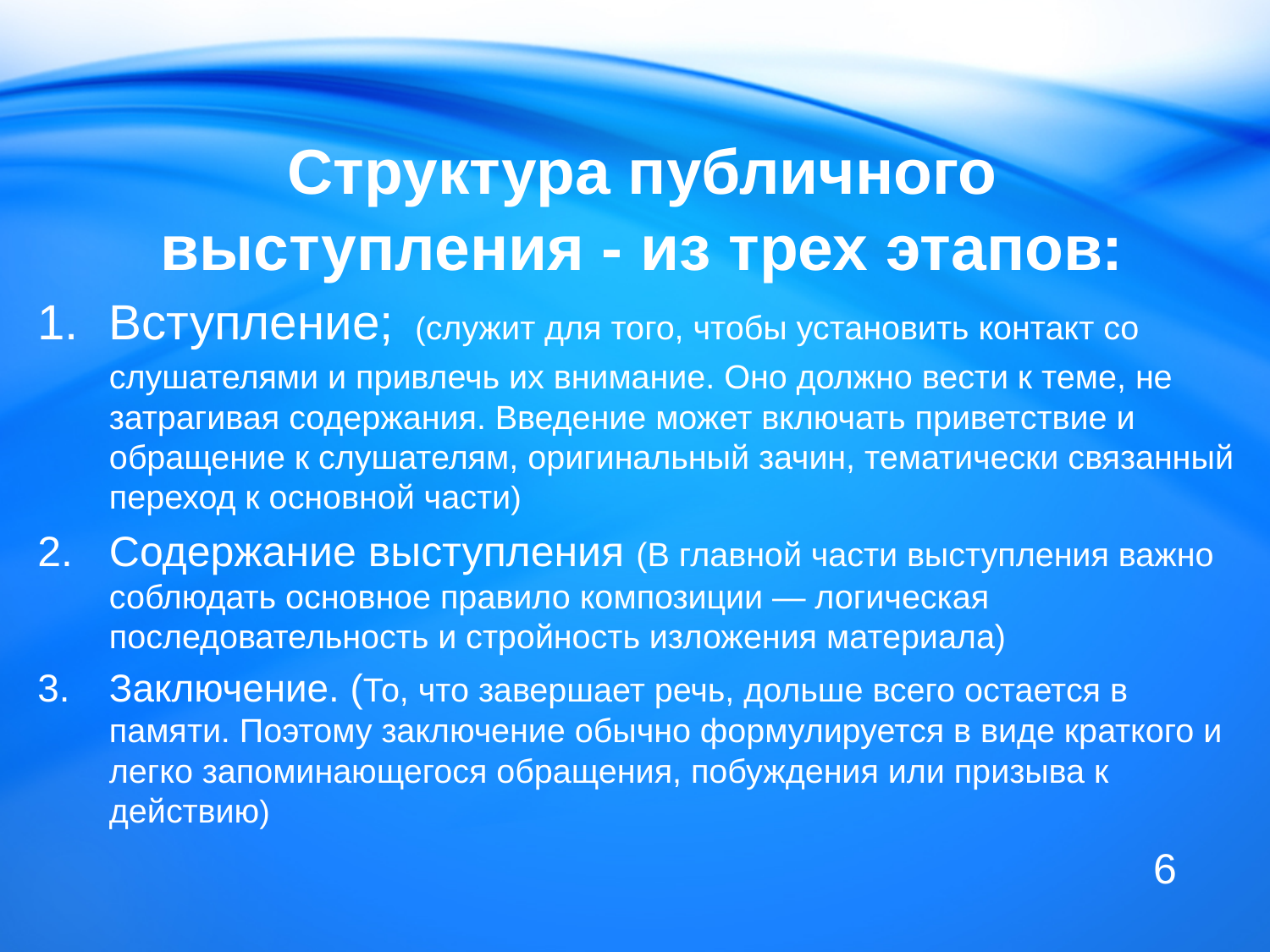

# Структура публичного выступления - из трех этапов:
Вступление; (служит для того, чтобы установить контакт со слушателями и привлечь их внимание. Оно должно вести к теме, не затрагивая содержания. Введение может включать приветствие и обращение к слушателям, оригинальный зачин, тематически связанный переход к основной части)
Содержание выступления (В главной части выступления важно соблюдать основное правило композиции — логическая последовательность и стройность изложения материала)
Заключение. (То, что завершает речь, дольше всего остается в памяти. Поэтому заключение обычно формулируется в виде краткого и легко запоминающегося обращения, побуждения или призыва к действию)

6